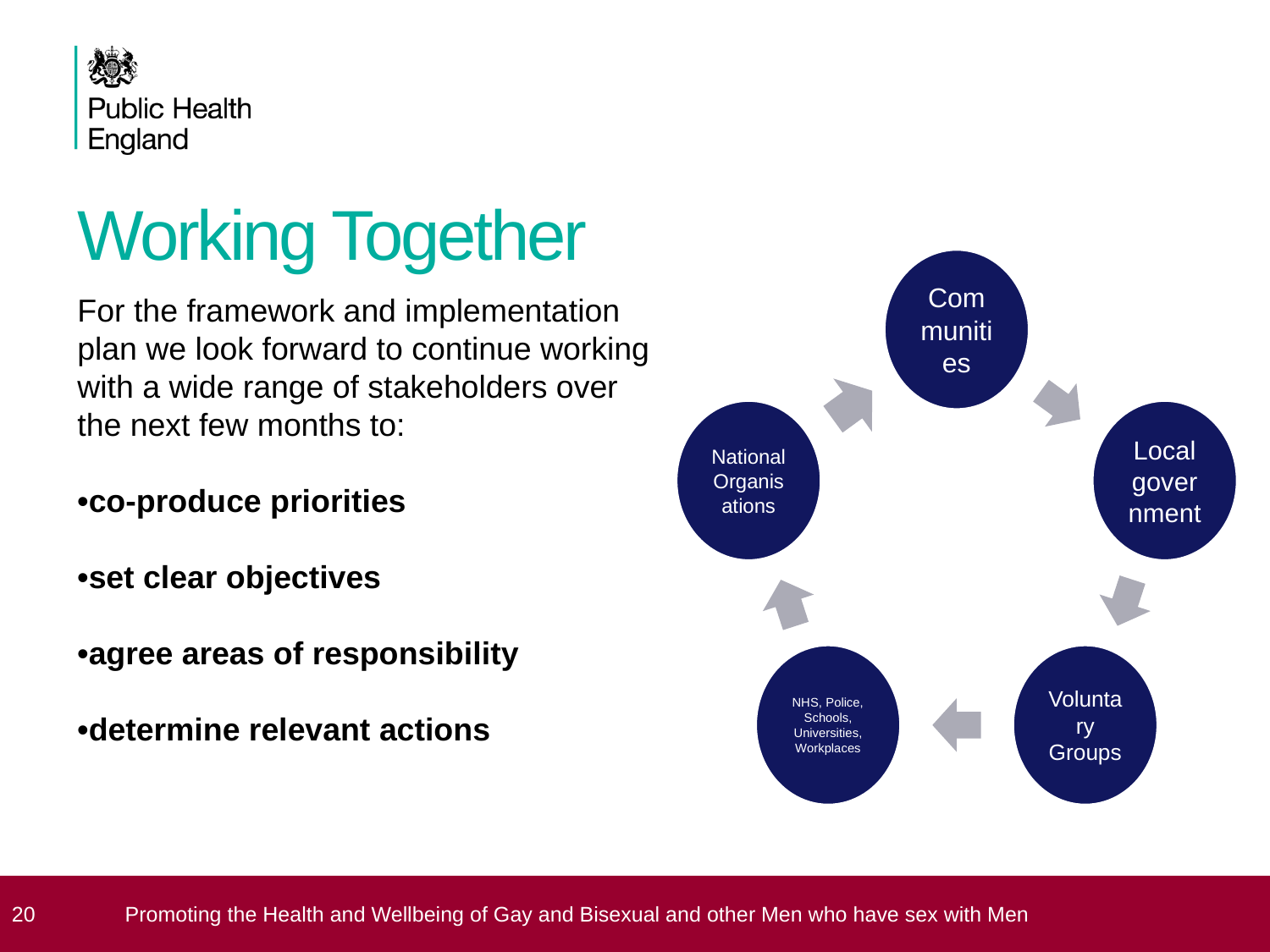

# Working Together
Communities
Local government
Voluntary Groups
NHS, Police, Schools, Universities, Workplaces
National Organisations
For the framework and implementation plan we look forward to continue working with a wide range of stakeholders over the next few months to:

•co-produce priorities

•set clear objectives

•agree areas of responsibility

•determine relevant actions
  20
Promoting the Health and Wellbeing of Gay and Bisexual and other Men who have sex with Men